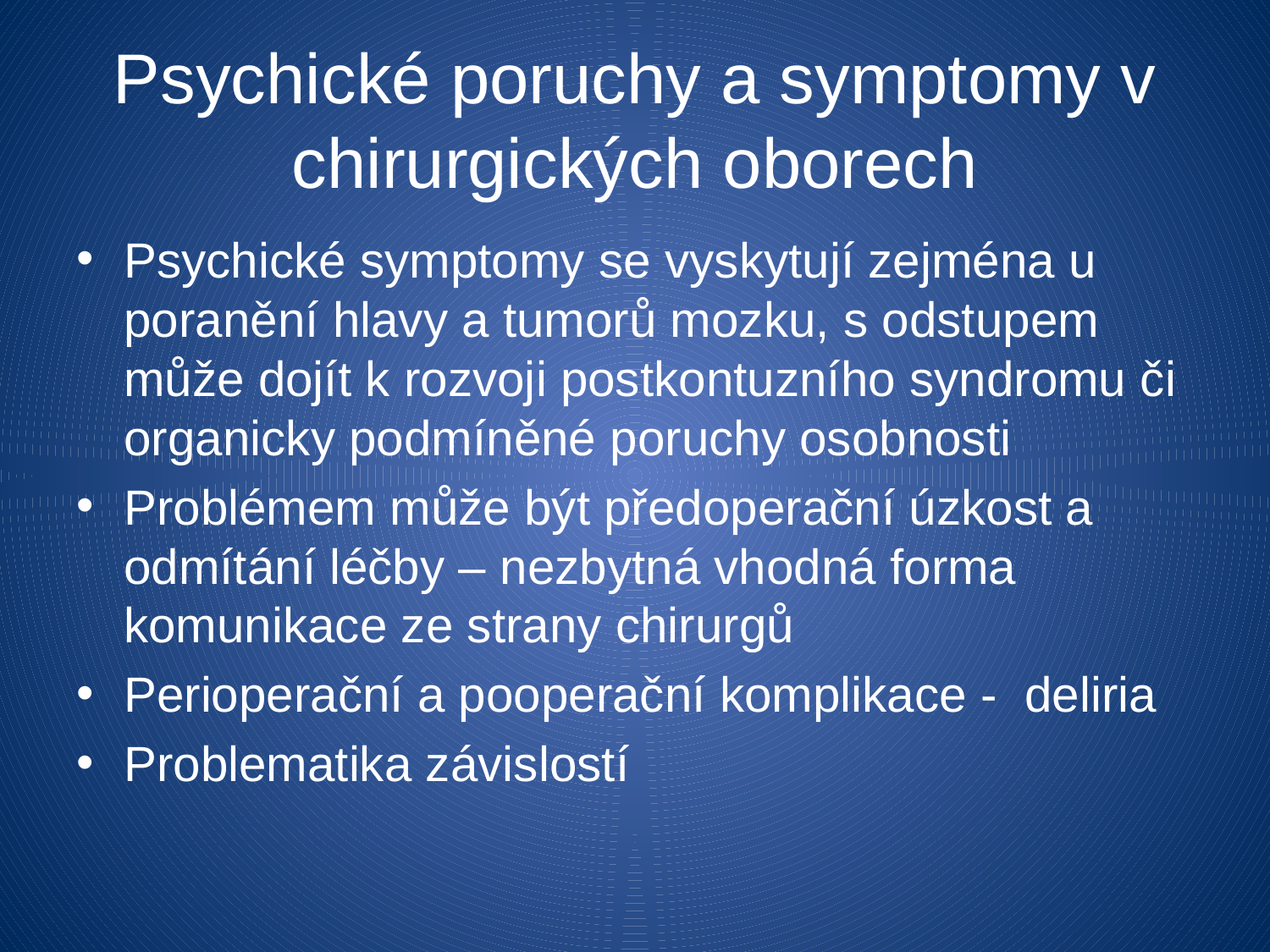

Psychické poruchy a symptomy v chirurgických oborech
Psychické symptomy se vyskytují zejména u poranění hlavy a tumorů mozku, s odstupem může dojít k rozvoji postkontuzního syndromu či organicky podmíněné poruchy osobnosti
Problémem může být předoperační úzkost a odmítání léčby – nezbytná vhodná forma komunikace ze strany chirurgů
Perioperační a pooperační komplikace -  deliria
Problematika závislostí